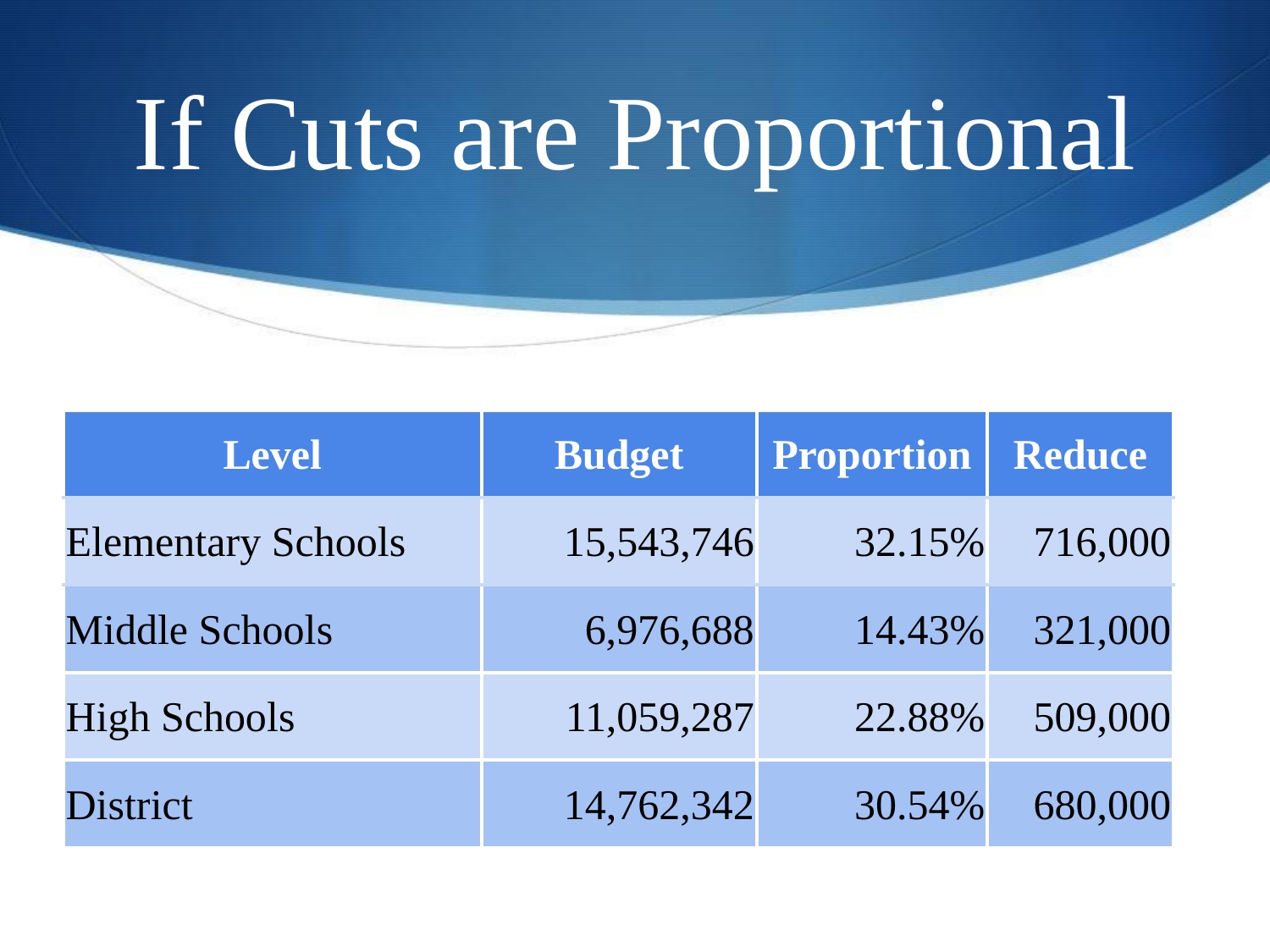

# If Cuts are Proportional
| Level | Budget | Proportion | Reduce |
| --- | --- | --- | --- |
| Elementary Schools | 15,543,746 | 32.15% | 716,000 |
| Middle Schools | 6,976,688 | 14.43% | 321,000 |
| High Schools | 11,059,287 | 22.88% | 509,000 |
| District | 14,762,342 | 30.54% | 680,000 |